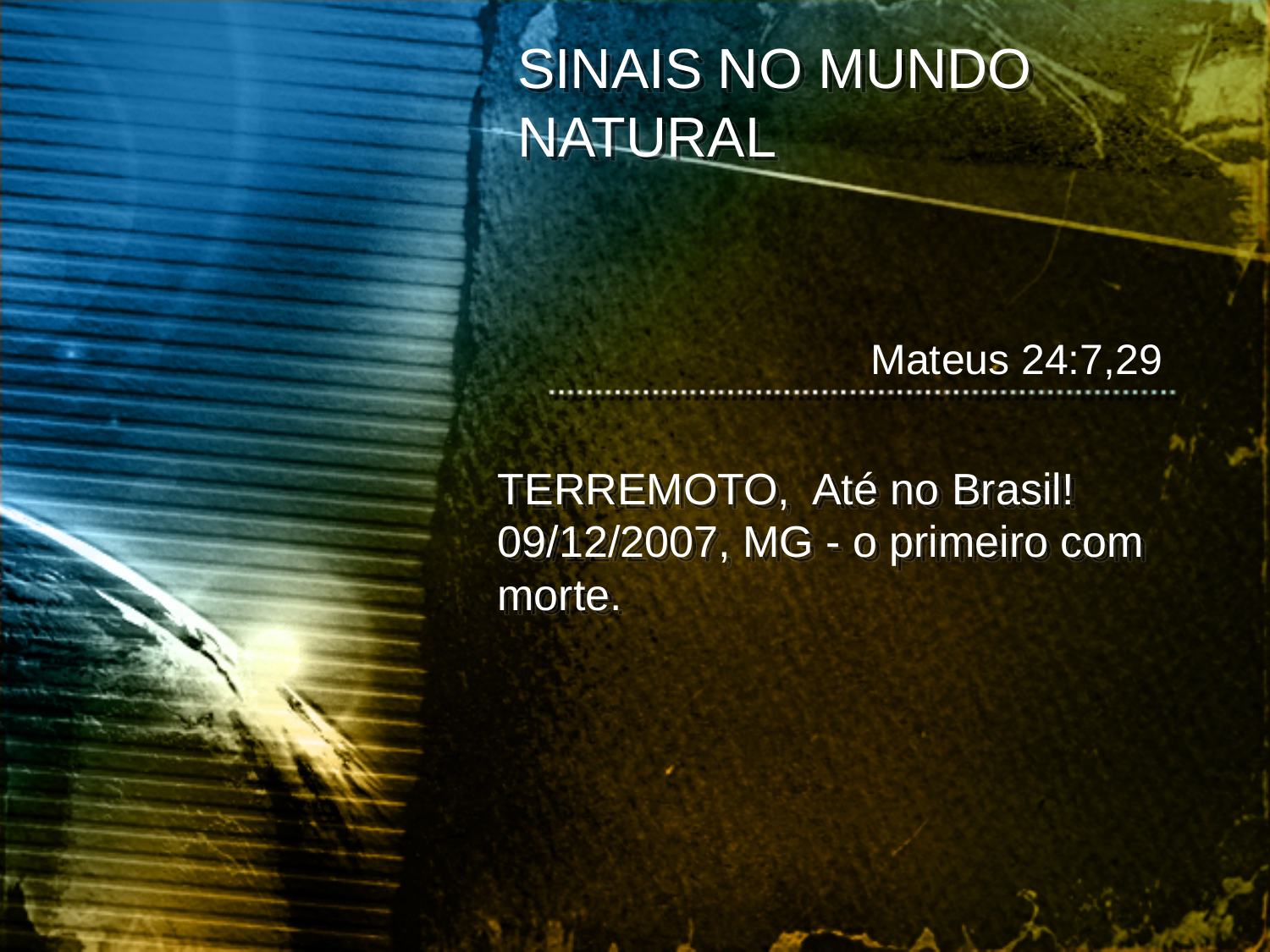

SINAIS NO MUNDO NATURAL
Mateus 24:7,29

TERREMOTO,  Até no Brasil!
09/12/2007, MG - o primeiro com morte.